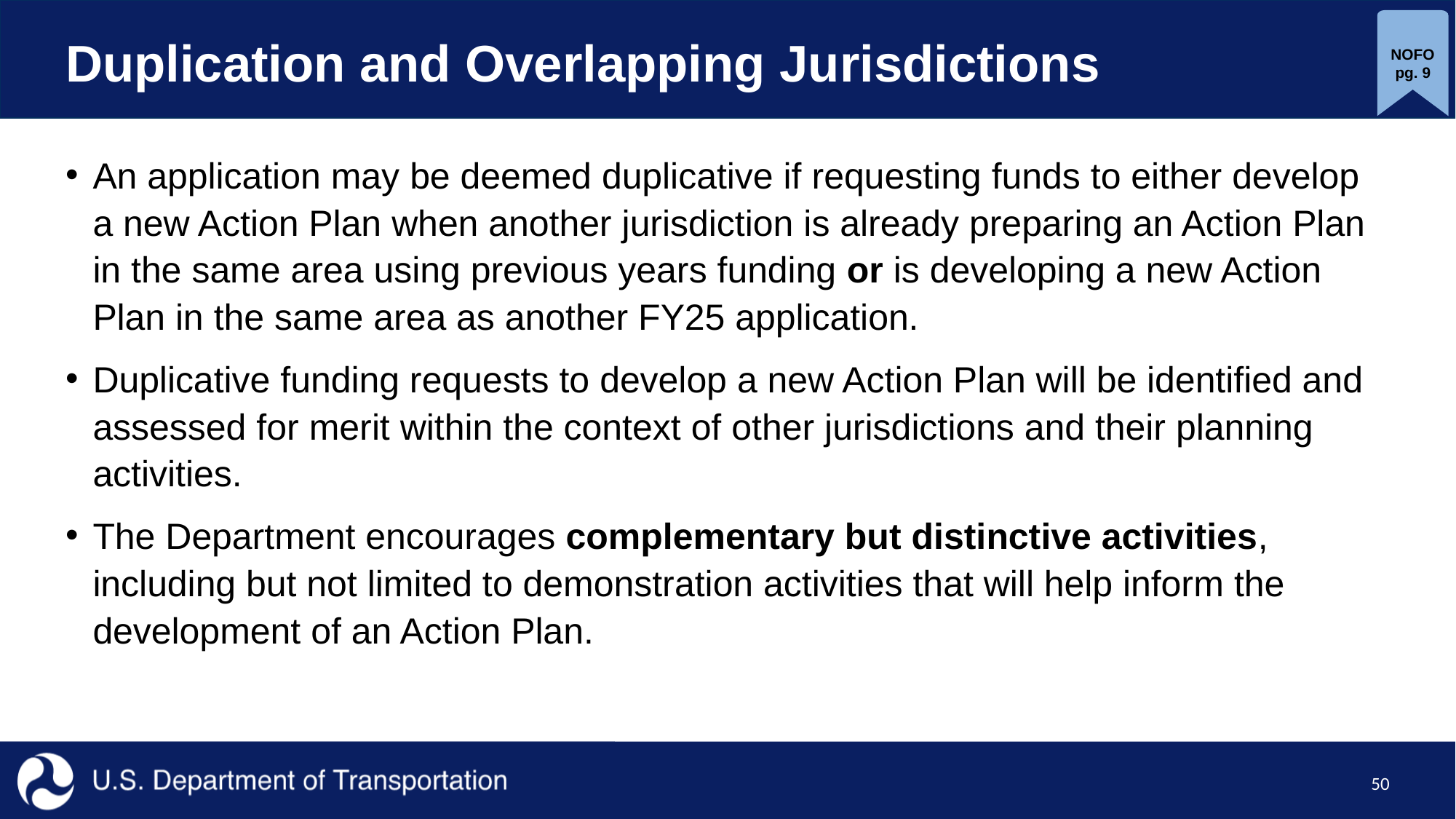

# Duplication and Overlapping Jurisdictions
NOFO pg. 9
An application may be deemed duplicative if requesting funds to either develop a new Action Plan when another jurisdiction is already preparing an Action Plan in the same area using previous years funding or is developing a new Action Plan in the same area as another FY25 application.
Duplicative funding requests to develop a new Action Plan will be identified and assessed for merit within the context of other jurisdictions and their planning activities.
The Department encourages complementary but distinctive activities, including but not limited to demonstration activities that will help inform the development of an Action Plan.